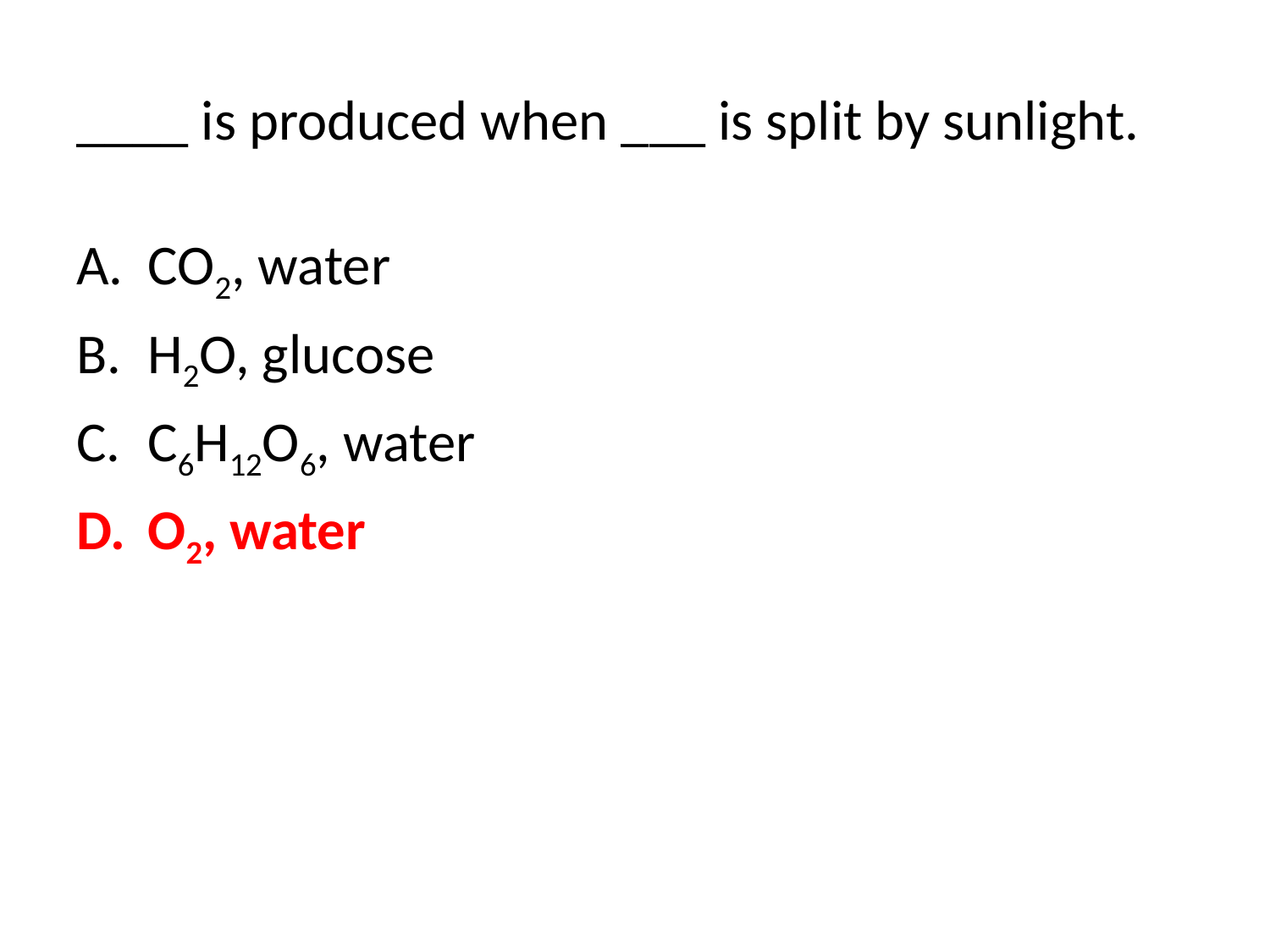

# ____ is produced when ___ is split by sunlight.
CO2, water
H2O, glucose
C6H12O6, water
O2, water